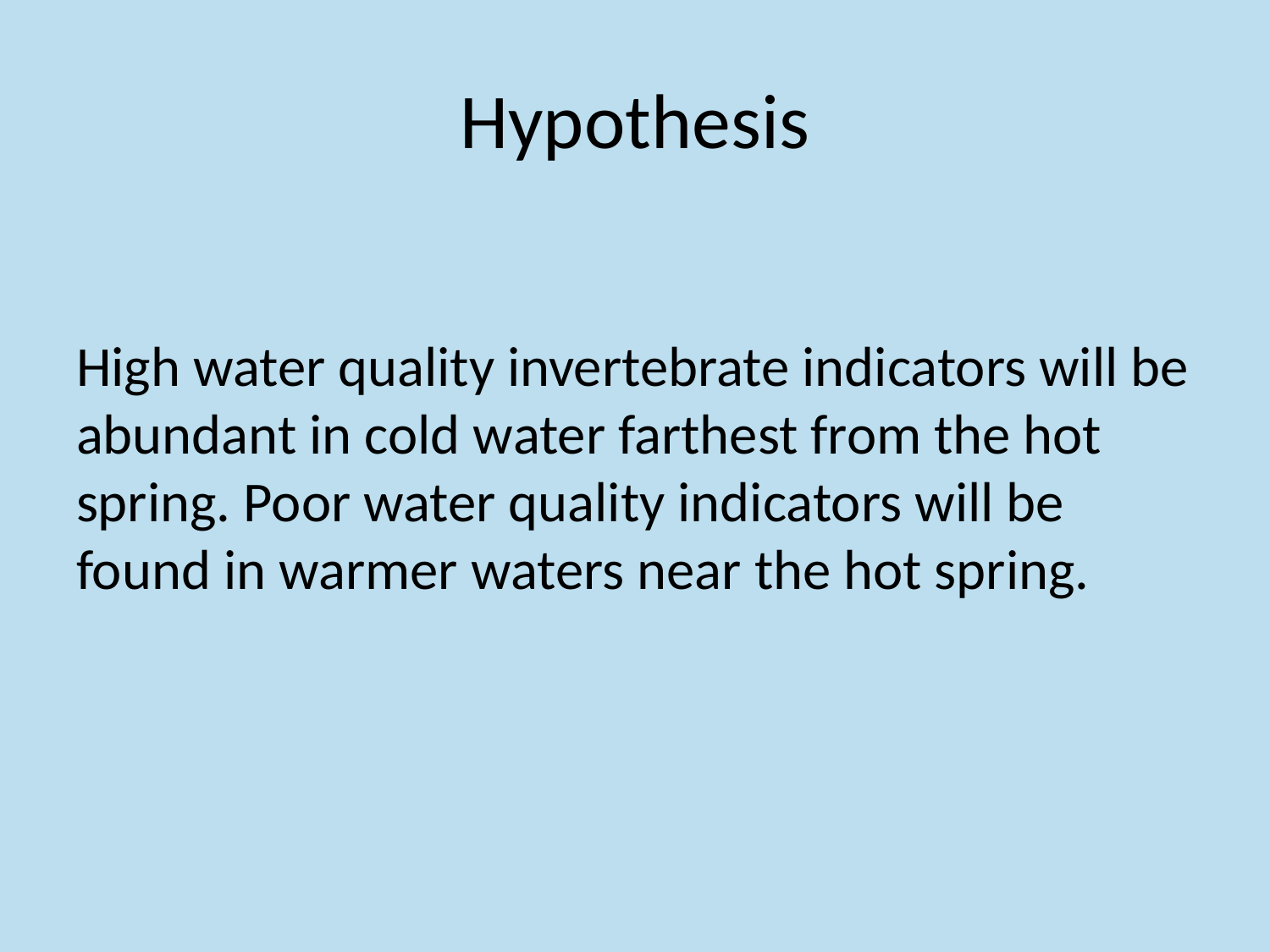

# Hypothesis
High water quality invertebrate indicators will be abundant in cold water farthest from the hot spring. Poor water quality indicators will be found in warmer waters near the hot spring.